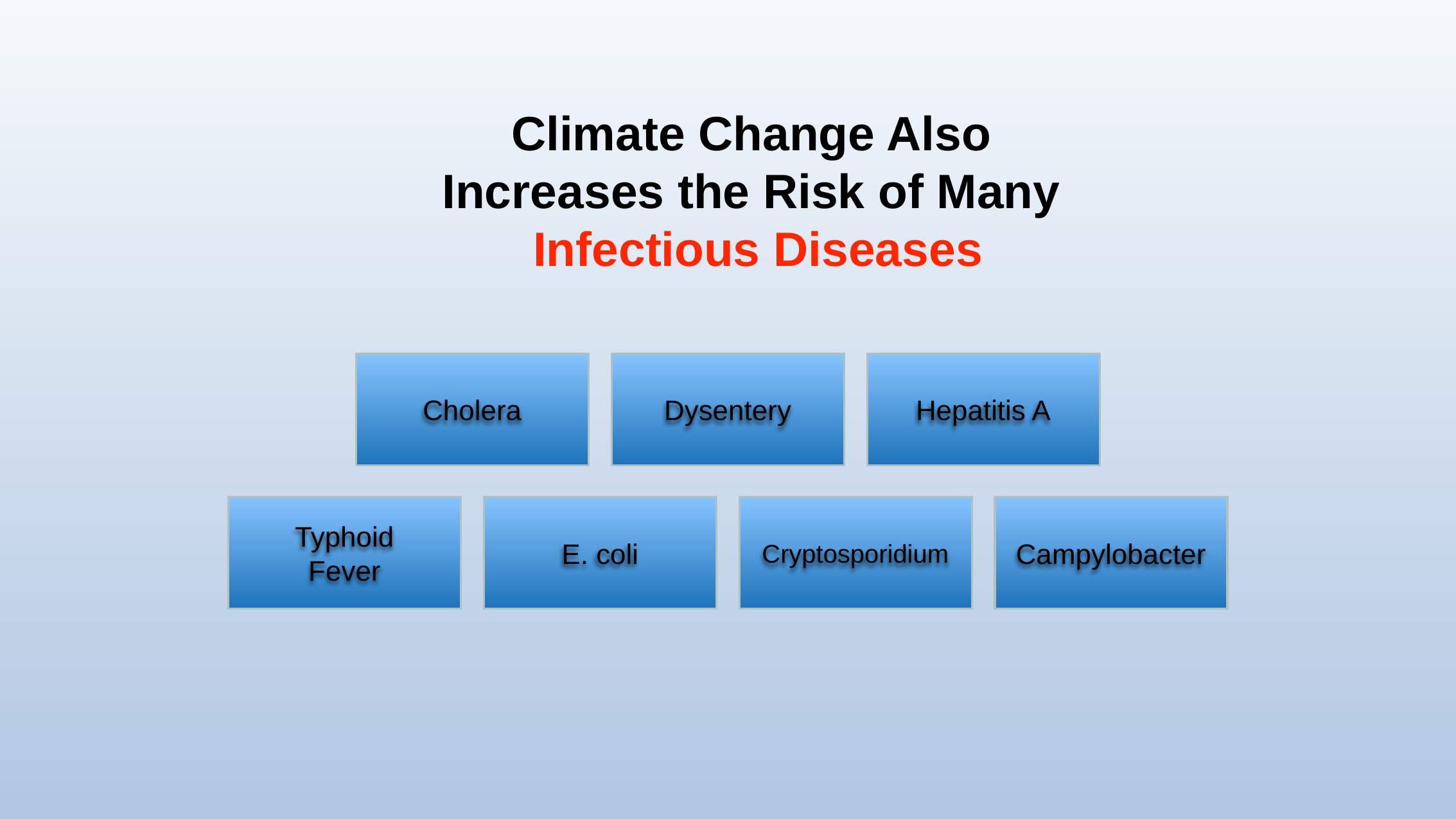

Climate Change Also
Increases the Risk of Many
Infectious Diseases

Cholera

Dysentery

Hepatitis A

Typhoid
Fever

E. coli

Cryptosporidium

Campylobacter